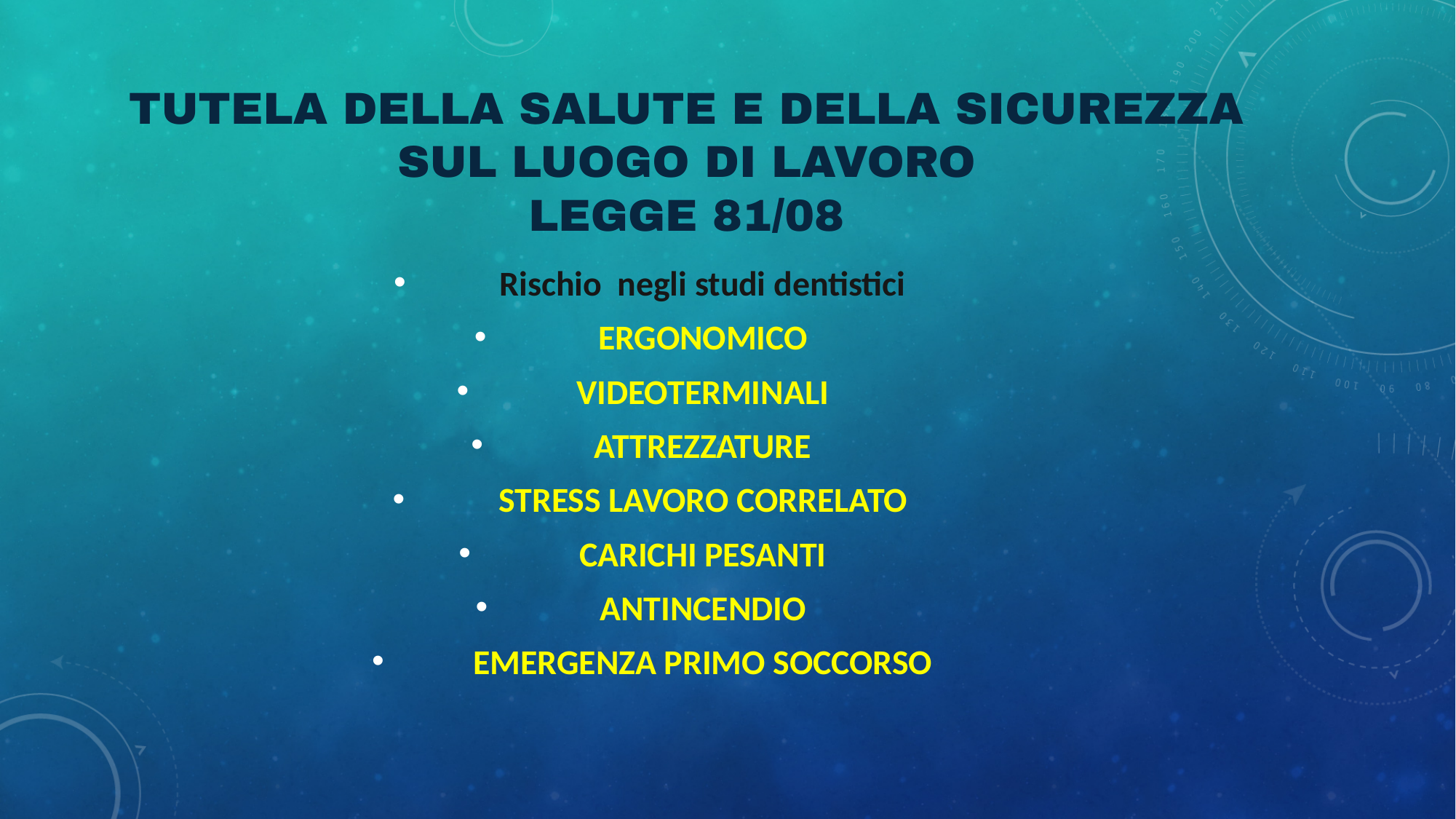

# Tutela della salute e della sicurezza sul luogo di lavoro legge 81/08
Rischio  negli studi dentistici
ERGONOMICO
VIDEOTERMINALI
ATTREZZATURE
STRESS LAVORO CORRELATO
CARICHI PESANTI
ANTINCENDIO
EMERGENZA PRIMO SOCCORSO